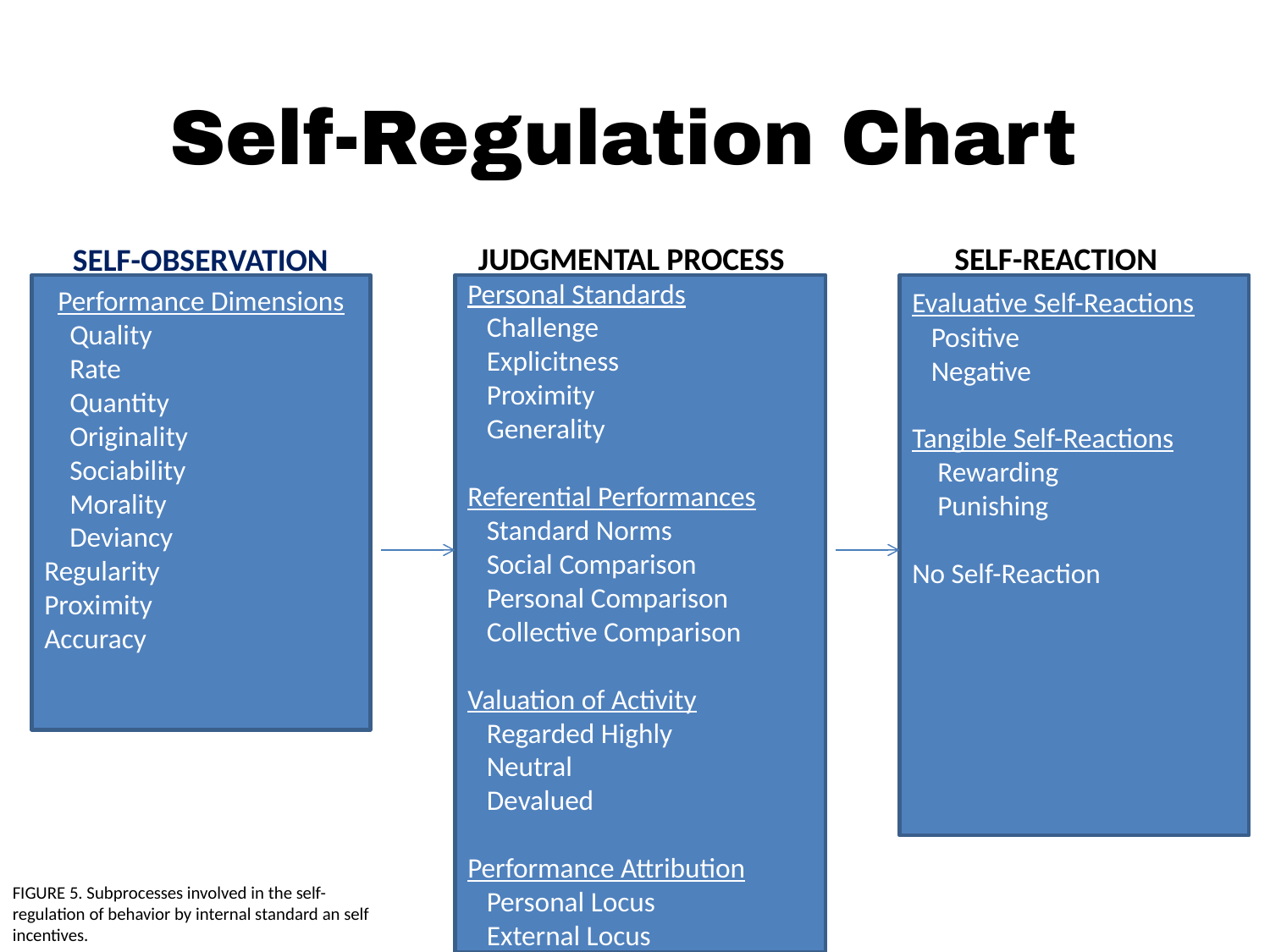

# Self-Regulation Chart
 SELF-OBSERVATION
JUDGMENTAL PROCESS
SELF-REACTION
Performance Dimensions
    Quality
    Rate
    Quantity
    Originality
    Sociability
    Morality
    Deviancy
Regularity
Proximity
Accuracy

Personal Standards
   Challenge
   Explicitness
   Proximity
   Generality

Referential Performances
   Standard Norms
   Social Comparison
   Personal Comparison
   Collective Comparison

Valuation of Activity
   Regarded Highly
   Neutral
   Devalued

Performance Attribution
   Personal Locus
   External Locus
Evaluative Self-Reactions
   Positive
   Negative

Tangible Self-Reactions
    Rewarding
    Punishing

No Self-Reaction

FIGURE 5. Subprocesses involved in the self-regulation of behavior by internal standard an self incentives.